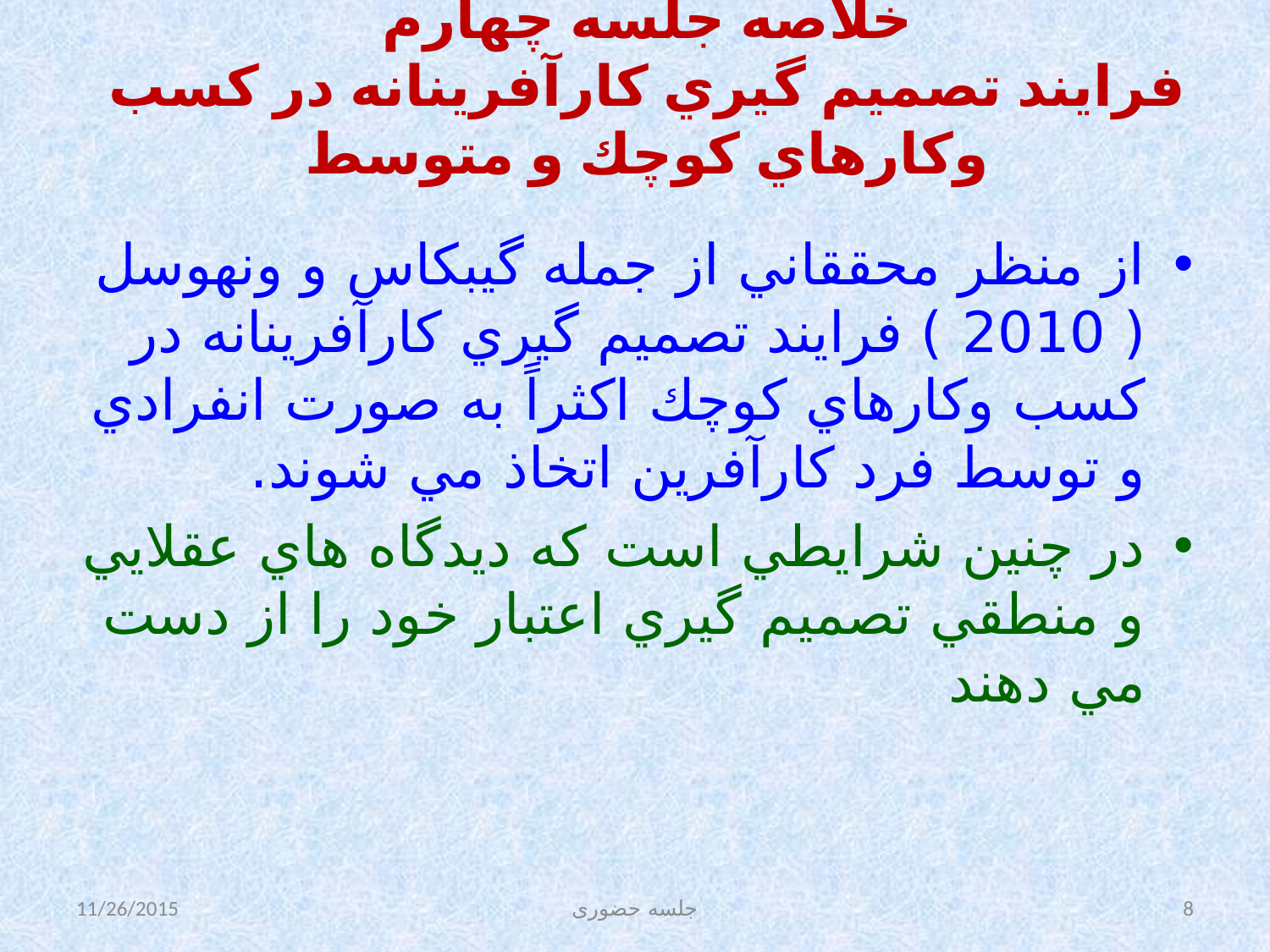

# خلاصه جلسه چهارم فرايند تصميم گيري كارآفرينانه در كسب وكارهاي كوچك و متوسط
از منظر محققاني از جمله گيبكاس و ونهوسل ( 2010 ) فرايند تصميم گيري كارآفرينانه در كسب وكارهاي كوچك اكثراً به صورت انفرادي و توسط فرد كارآفرين اتخاذ مي شوند.
در چنين شرايطي است كه ديدگاه هاي عقلايي و منطقي تصميم گيري اعتبار خود را از دست مي دهند
11/26/2015
جلسه حضوری
8